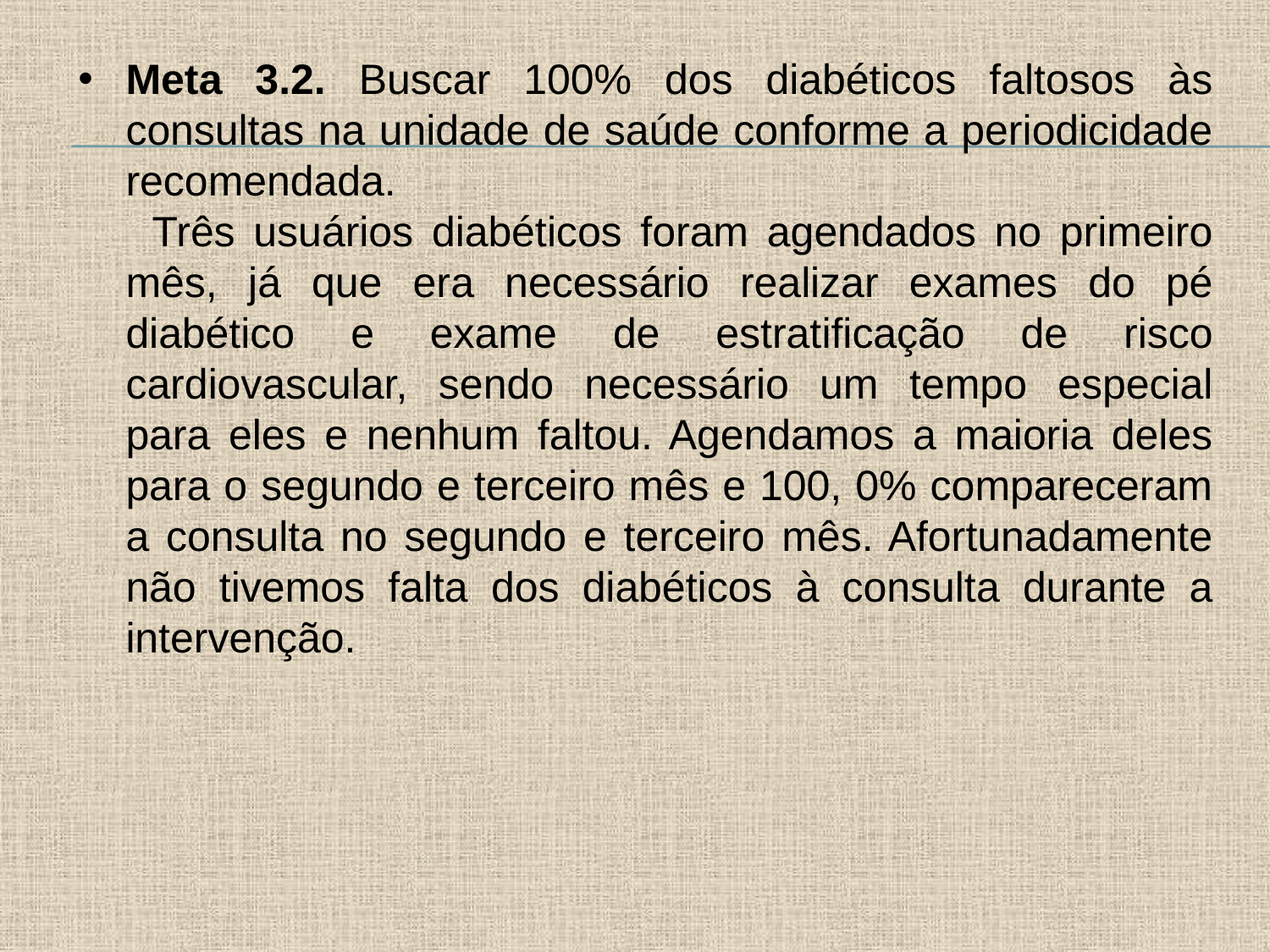

Meta 3.2. Buscar 100% dos diabéticos faltosos às consultas na unidade de saúde conforme a periodicidade recomendada.
    Três usuários diabéticos foram agendados no primeiro mês, já que era necessário realizar exames do pé diabético e exame de estratificação de risco cardiovascular, sendo necessário um tempo especial para eles e nenhum faltou. Agendamos a maioria deles para o segundo e terceiro mês e 100, 0% compareceram a consulta no segundo e terceiro mês. Afortunadamente não tivemos falta dos diabéticos à consulta durante a intervenção.